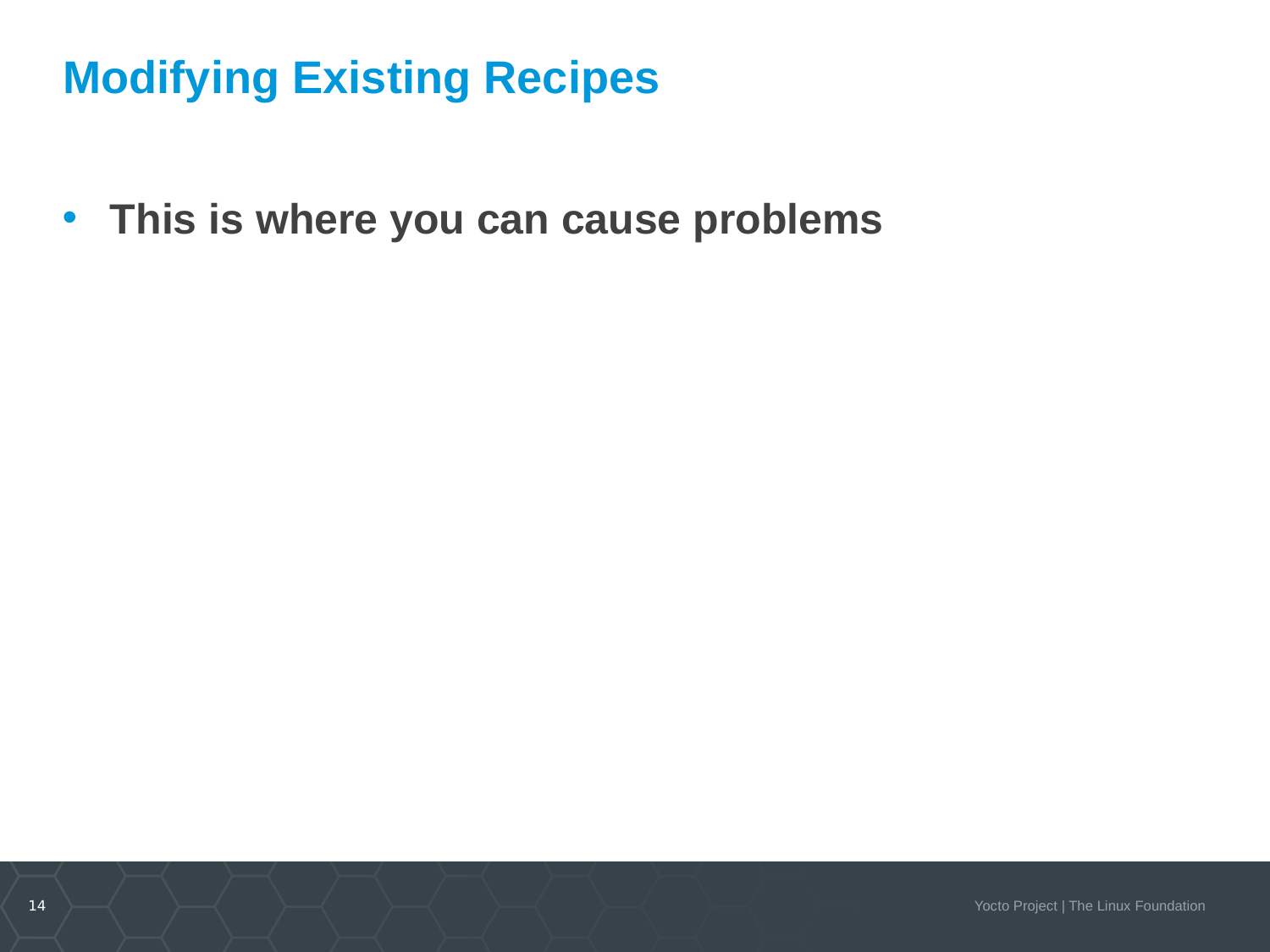

# Modifying Existing Recipes
This is where you can cause problems